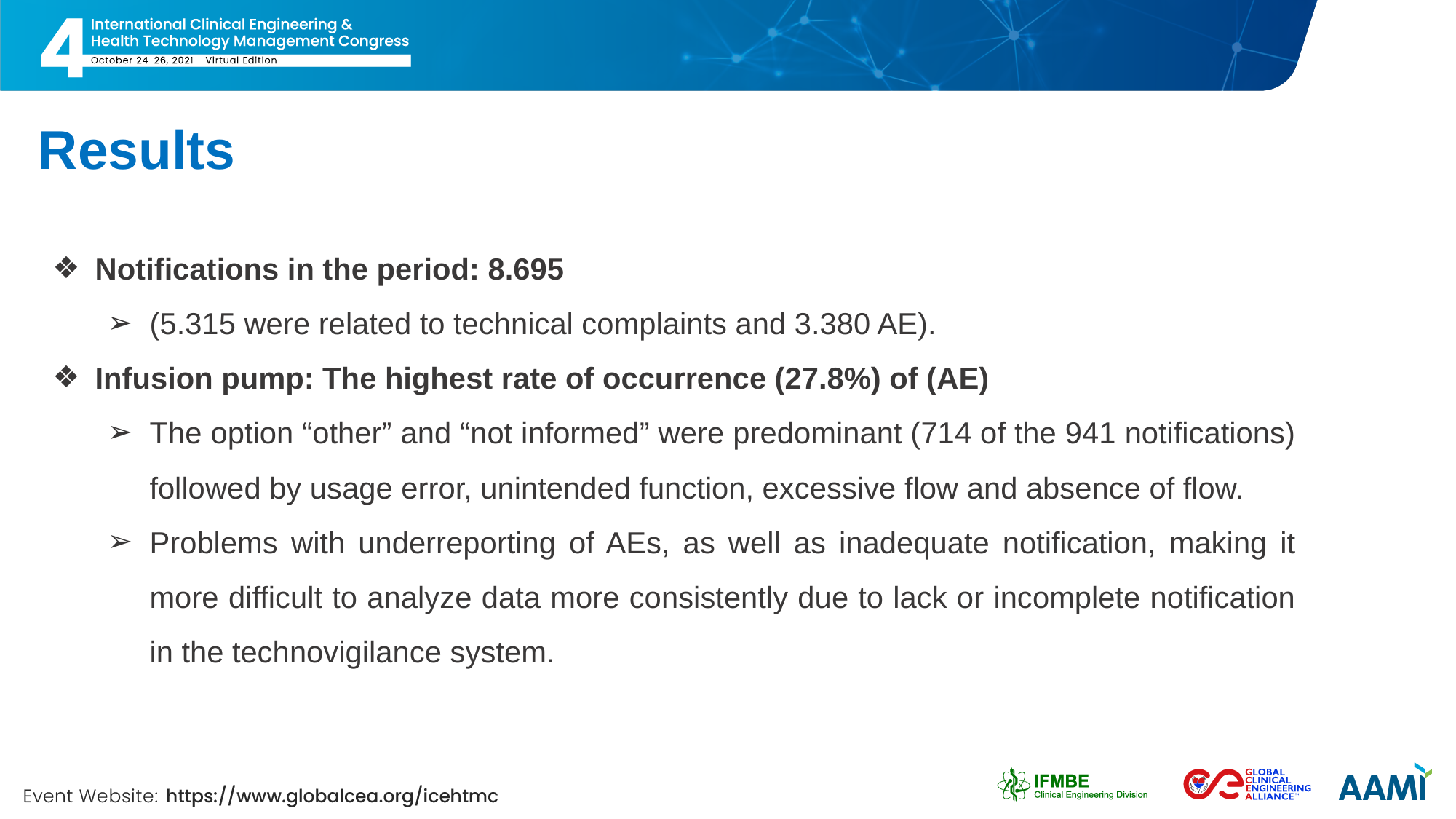

# Results
Notifications in the period: 8.695
(5.315 were related to technical complaints and 3.380 AE).
Infusion pump: The highest rate of occurrence (27.8%) of (AE)
The option “other” and “not informed” were predominant (714 of the 941 notifications) followed by usage error, unintended function, excessive flow and absence of flow.
Problems with underreporting of AEs, as well as inadequate notification, making it more difficult to analyze data more consistently due to lack or incomplete notification in the technovigilance system.